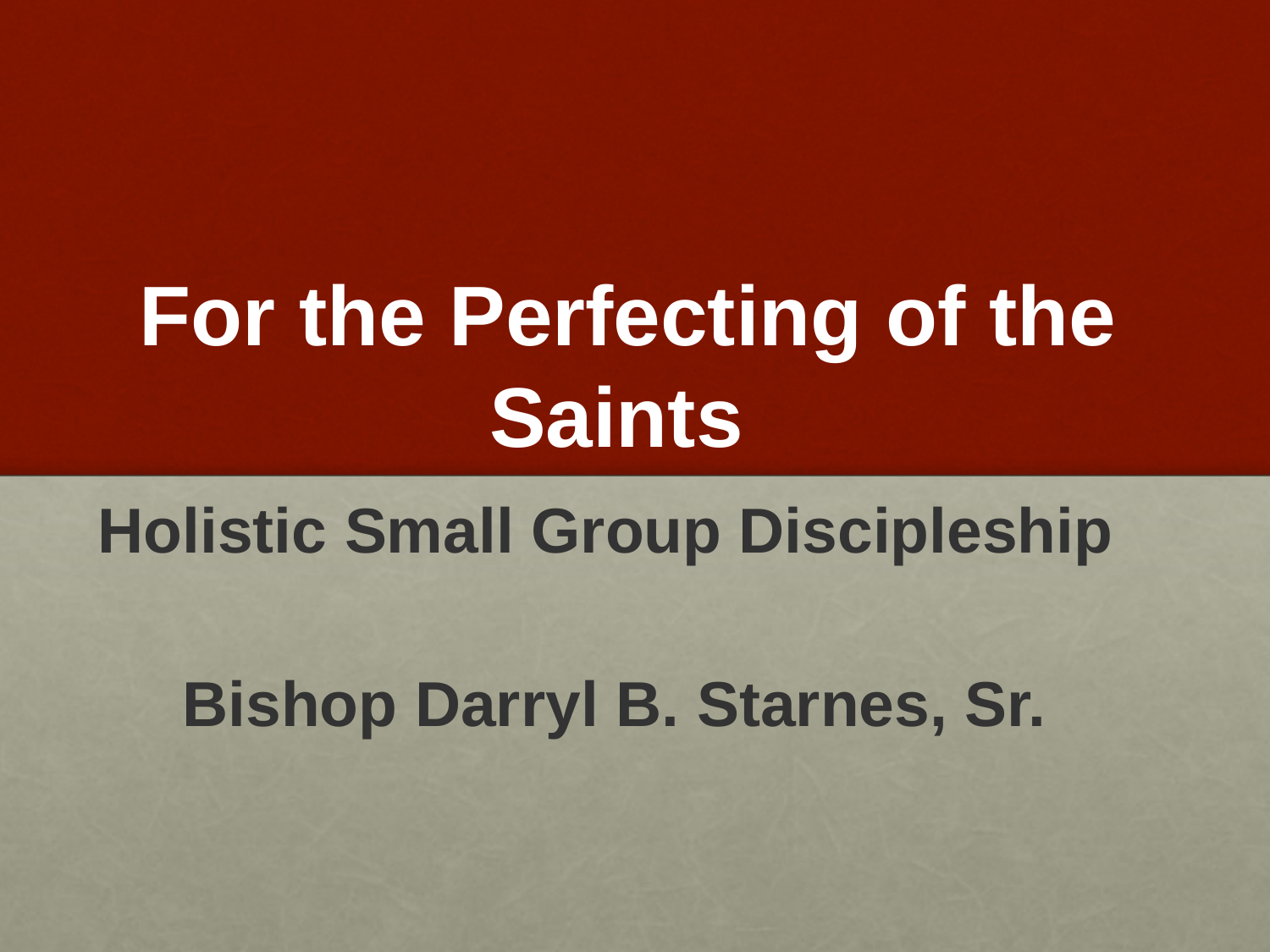

# For the Perfecting of the Saints
Holistic Small Group Discipleship

Bishop Darryl B. Starnes, Sr.